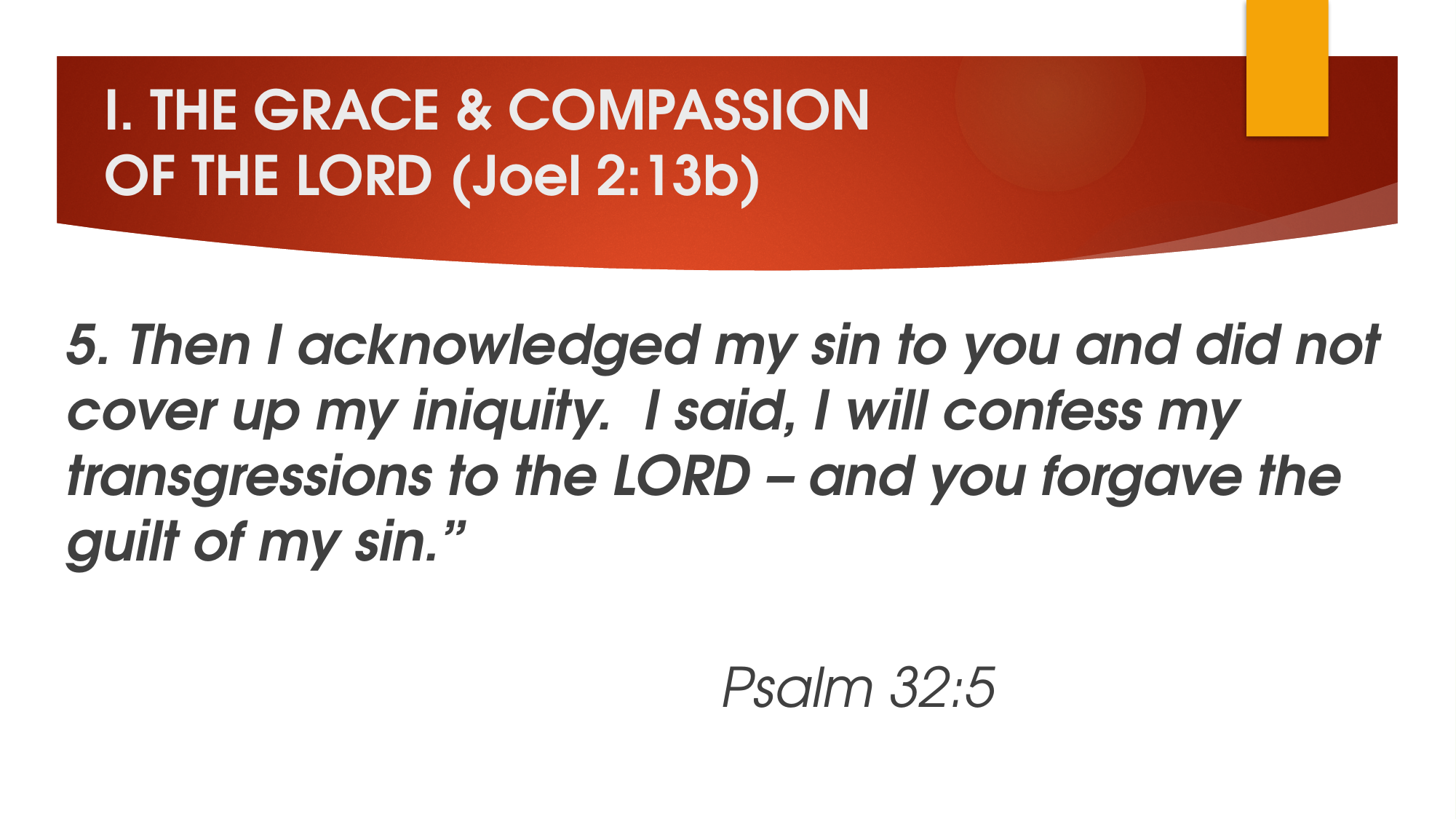

# I. THE GRACE & COMPASSION OF THE LORD (Joel 2:13b)
5. Then I acknowledged my sin to you and did not cover up my iniquity.  I said, I will confess my transgressions to the LORD – and you forgave the guilt of my sin.”
																		Psalm 32:5